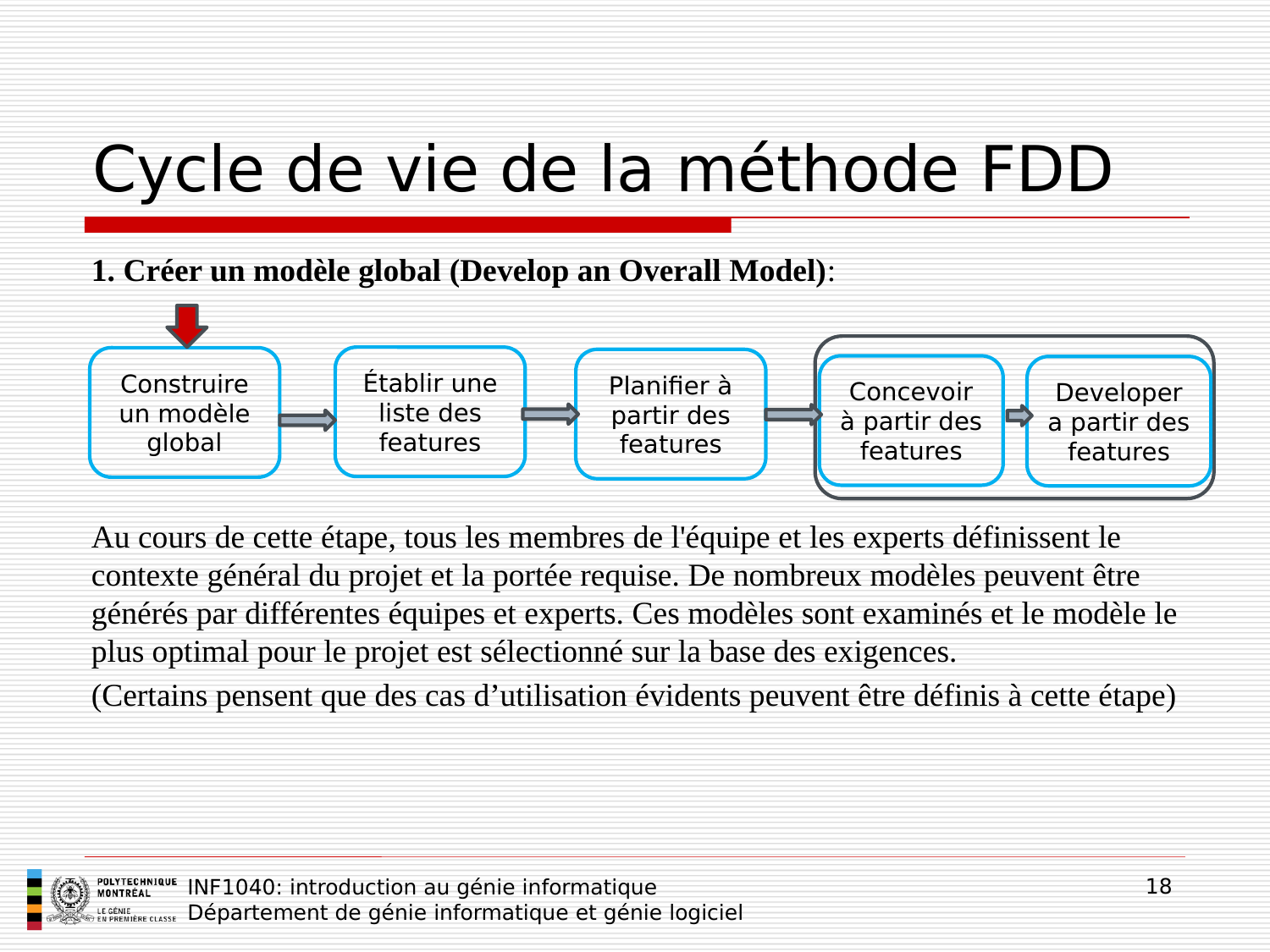

# Cycle de vie de la méthode FDD
1. Créer un modèle global (Develop an Overall Model):

Au cours de cette étape, tous les membres de l'équipe et les experts définissent le contexte général du projet et la portée requise. De nombreux modèles peuvent être générés par différentes équipes et experts. Ces modèles sont examinés et le modèle le plus optimal pour le projet est sélectionné sur la base des exigences.
(Certains pensent que des cas d’utilisation évidents peuvent être définis à cette étape)

Établir une liste des features
Construire un modèle global
Planifier à partir des features
Concevoir à partir des features
Developer a partir des features

18
INF1040: introduction au génie informatique
Département de génie informatique et génie logiciel